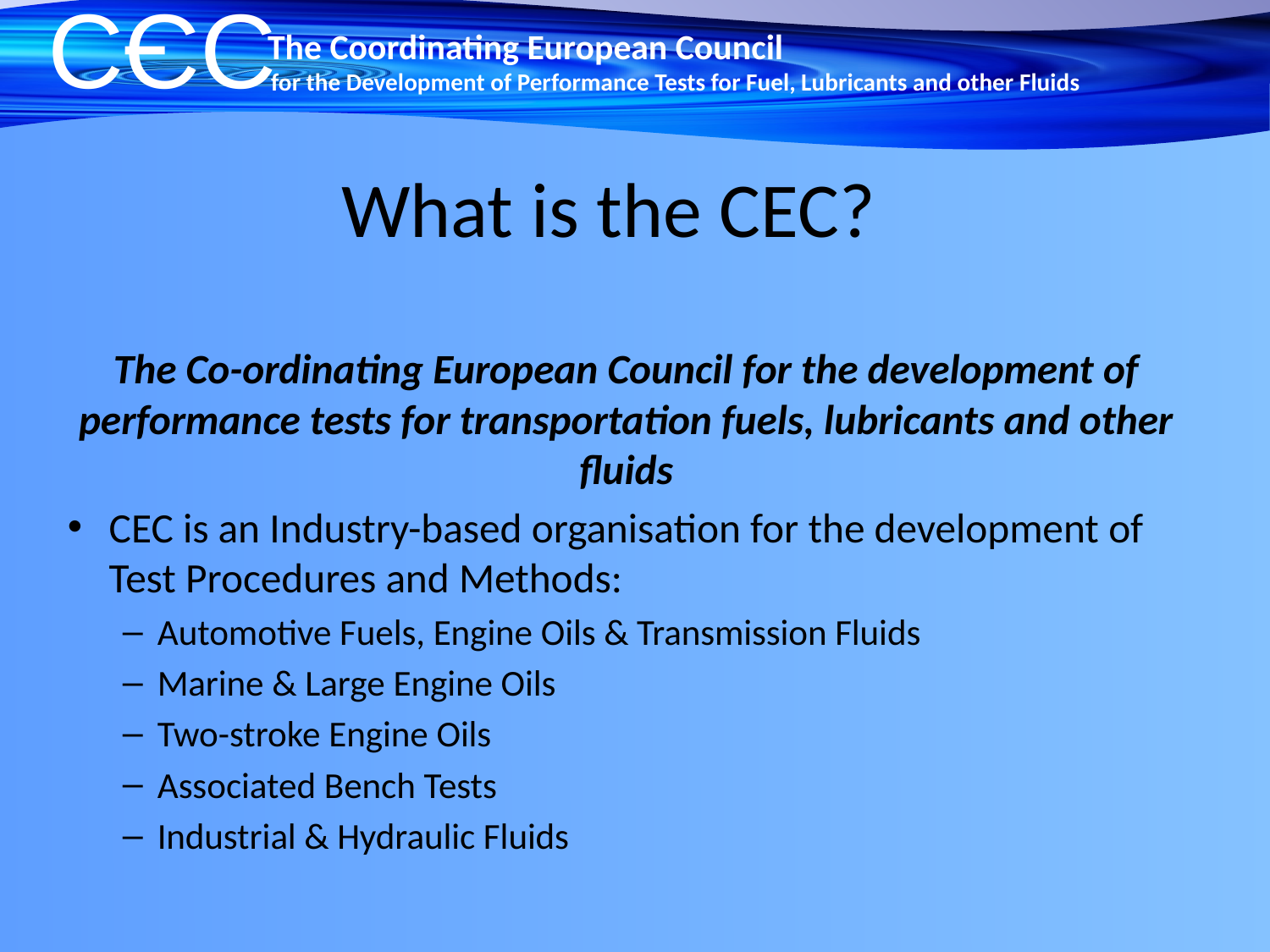

# What is the CEC?
The Co-ordinating European Council for the development of performance tests for transportation fuels, lubricants and other fluids
CEC is an Industry-based organisation for the development of Test Procedures and Methods:
Automotive Fuels, Engine Oils & Transmission Fluids
Marine & Large Engine Oils
Two-stroke Engine Oils
Associated Bench Tests
Industrial & Hydraulic Fluids